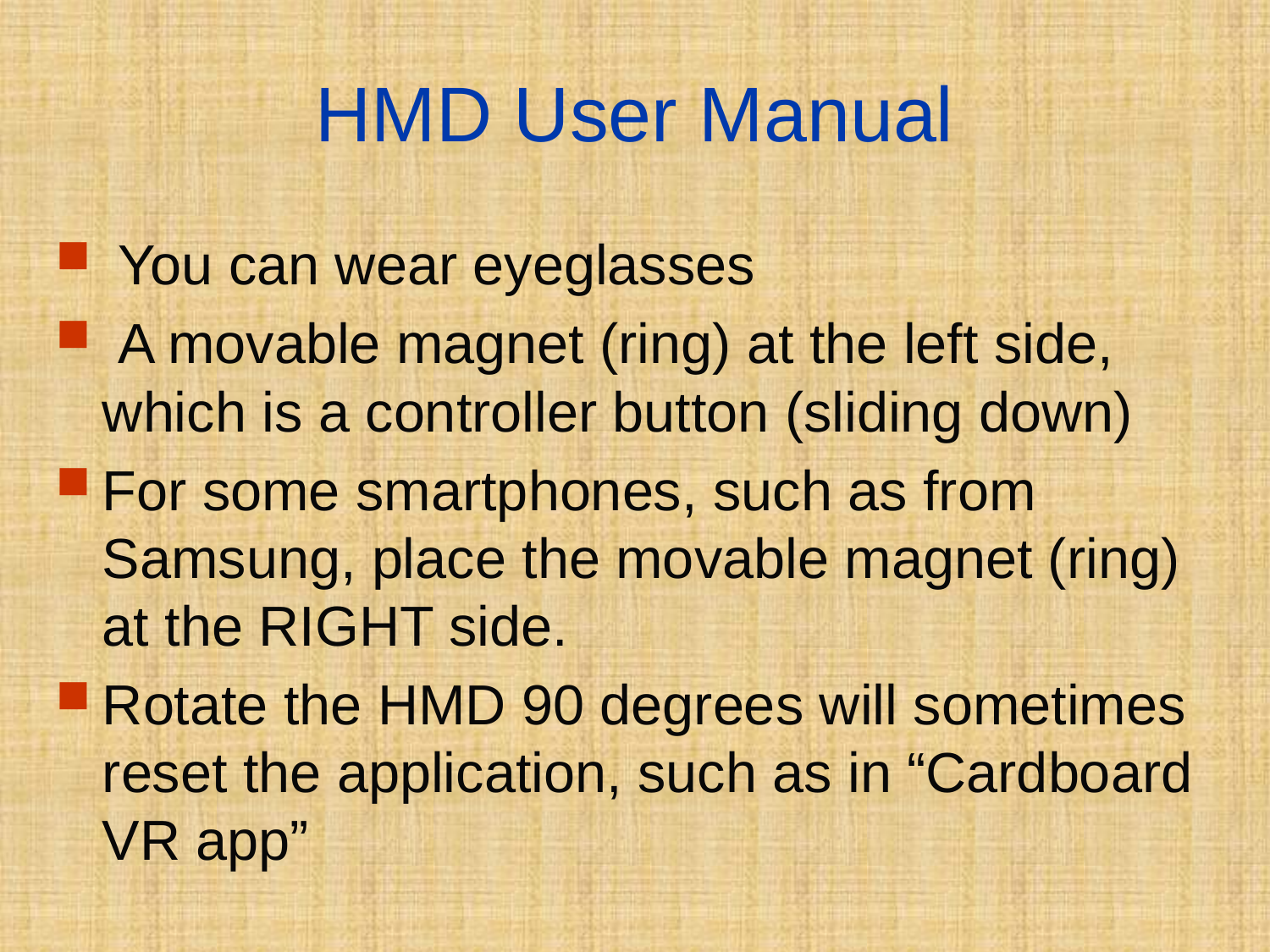

# HMD User Manual
 You can wear eyeglasses
 A movable magnet (ring) at the left side, which is a controller button (sliding down)
For some smartphones, such as from Samsung, place the movable magnet (ring) at the RIGHT side.
Rotate the HMD 90 degrees will sometimes reset the application, such as in “Cardboard VR app”